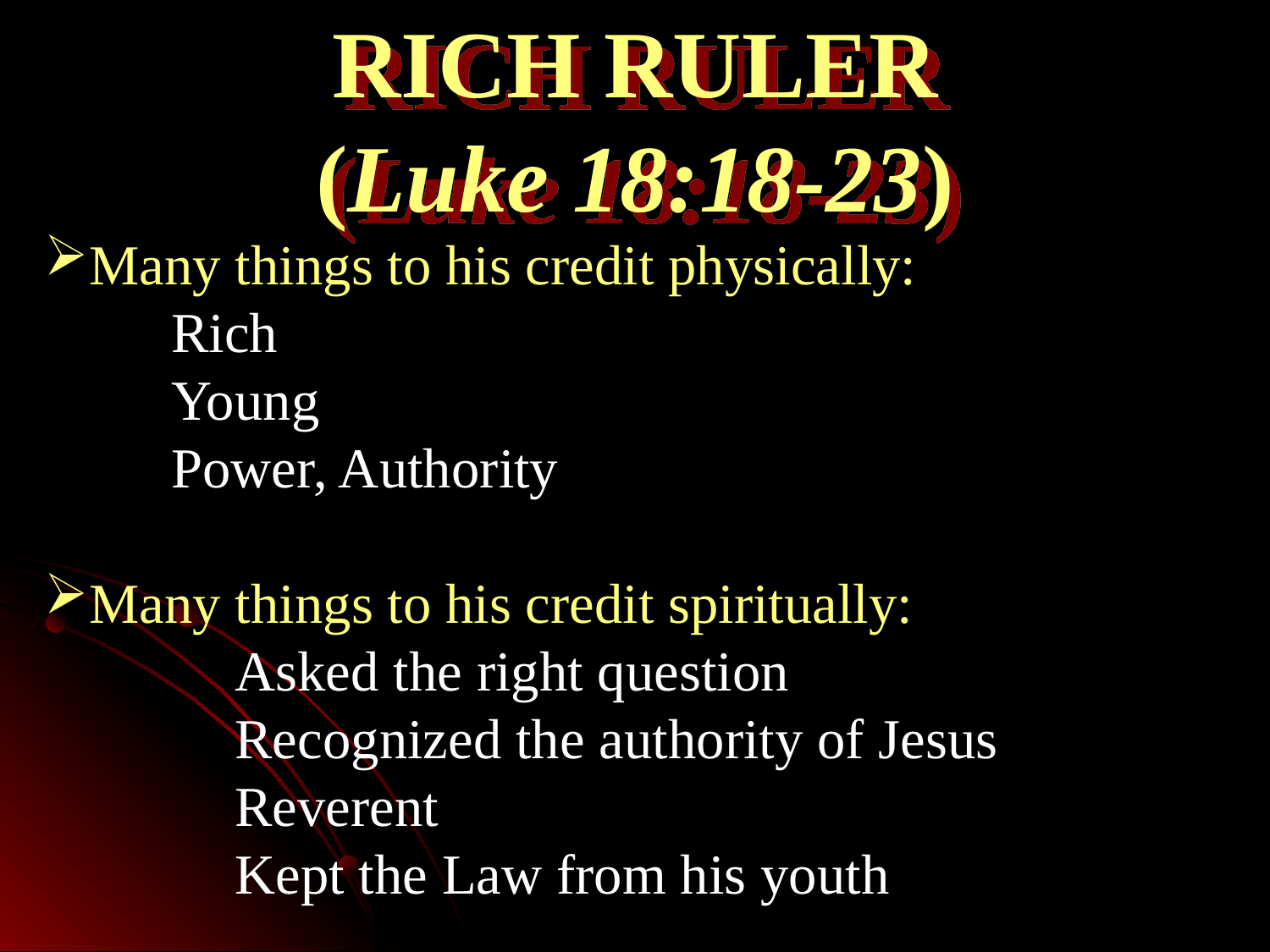

# RICH RULER (Luke 18:18-23)
Many things to his credit physically:
	Rich
	Young
	Power, Authority

Many things to his credit spiritually:
	Asked the right question
	Recognized the authority of Jesus
	Reverent
	Kept the Law from his youth